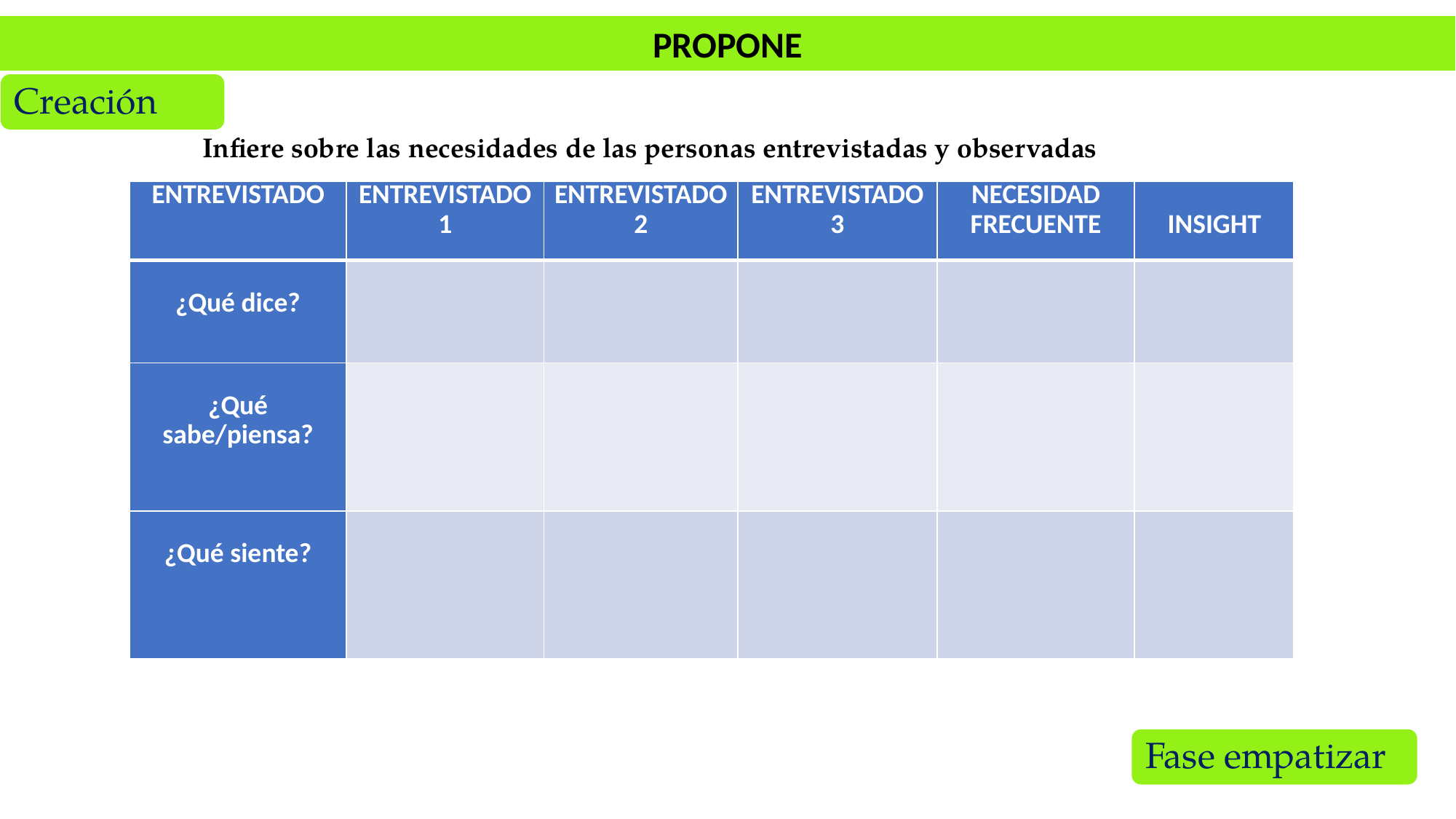

PROPONE

Creación
Infiere sobre las necesidades de las personas entrevistadas y observadas
| ENTREVISTADO | ENTREVISTADO1 | ENTREVISTADO 2 | ENTREVISTADO 3 | NECESIDAD FRECUENTE | INSIGHT |
| --- | --- | --- | --- | --- | --- |
| ¿Qué dice? |  |  |  |  |  |
| ¿Qué sabe/piensa? |  |  |  |  |  |
| ¿Qué siente? |  |  |  |  |  |

Fase empatizar